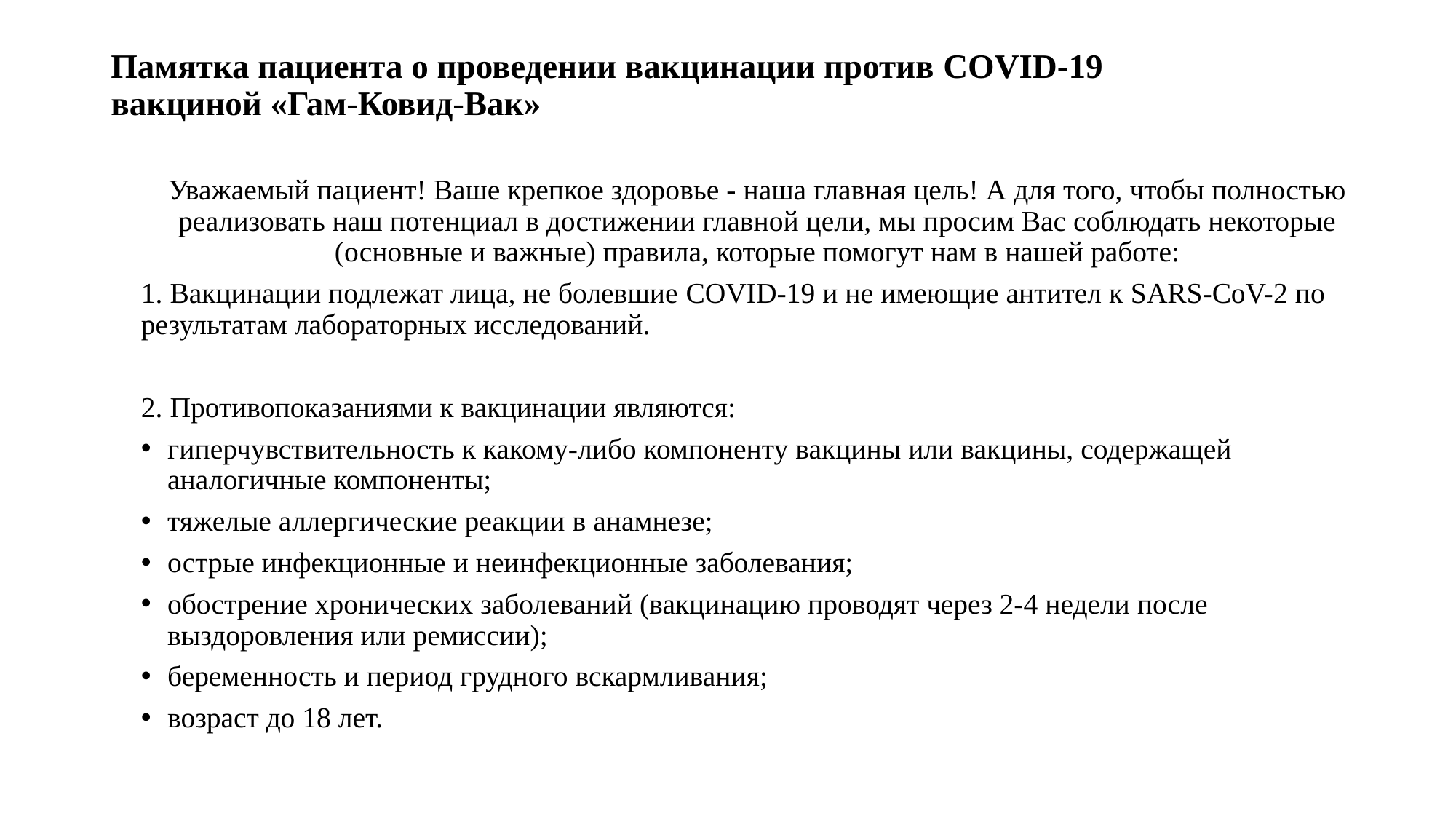

# Памятка пациента о проведении вакцинации против COVID-19 вакциной «Гам-Ковид-Вак»
Уважаемый пациент! Ваше крепкое здоровье - наша главная цель! А для того, чтобы полностью реализовать наш потенциал в достижении главной цели, мы просим Вас соблюдать некоторые (основные и важные) правила, которые помогут нам в нашей работе:
1. Вакцинации подлежат лица, не болевшие COVID-19 и не имеющие антител к SARS-CoV-2 по результатам лабораторных исследований.

2. Противопоказаниями к вакцинации являются:
гиперчувствительность к какому-либо компоненту вакцины или вакцины, содержащей аналогичные компоненты;
тяжелые аллергические реакции в анамнезе;
острые инфекционные и неинфекционные заболевания;
обострение хронических заболеваний (вакцинацию проводят через 2-4 недели после выздоровления или ремиссии);
беременность и период грудного вскармливания;
возраст до 18 лет.